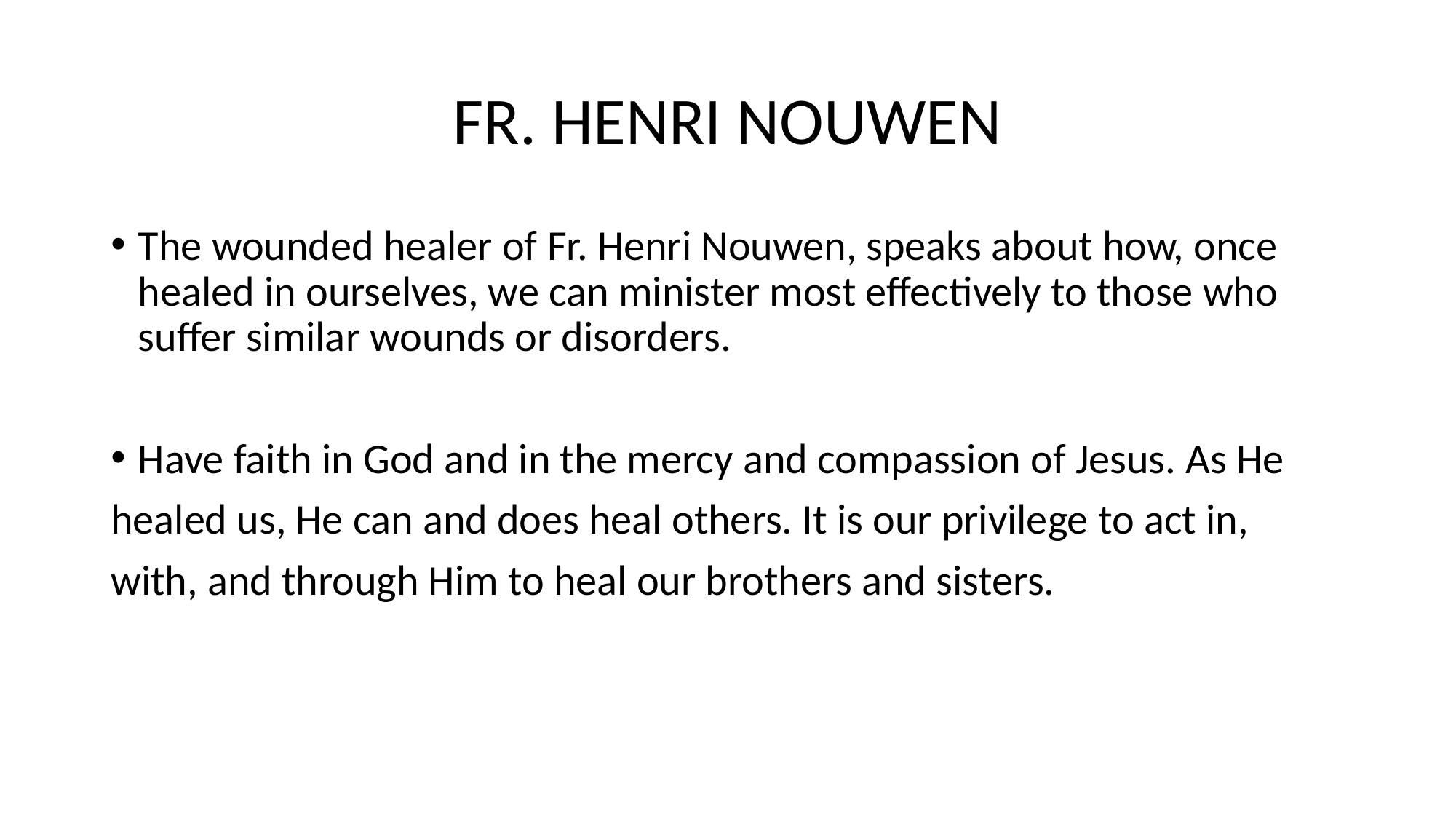

# FR. HENRI NOUWEN
The wounded healer of Fr. Henri Nouwen, speaks about how, once healed in ourselves, we can minister most effectively to those who suffer similar wounds or disorders.

Have faith in God and in the mercy and compassion of Jesus. As He
healed us, He can and does heal others. It is our privilege to act in,
with, and through Him to heal our brothers and sisters.